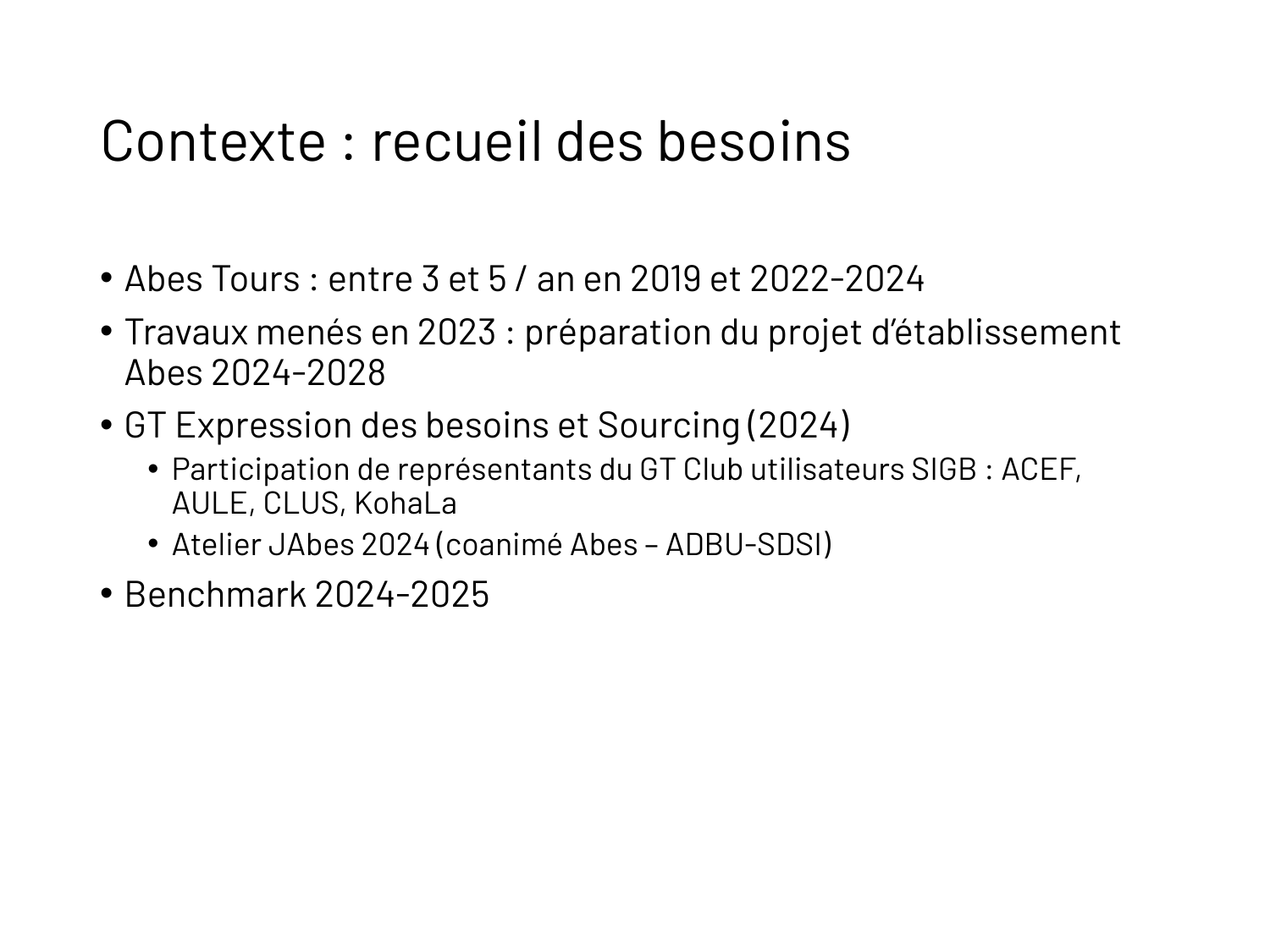

# Contexte : recueil des besoins
Abes Tours : entre 3 et 5 / an en 2019 et 2022-2024
Travaux menés en 2023 : préparation du projet d’établissement Abes 2024-2028
GT Expression des besoins et Sourcing (2024)
Participation de représentants du GT Club utilisateurs SIGB : ACEF, AULE, CLUS, KohaLa
Atelier JAbes 2024 (coanimé Abes – ADBU-SDSI)
Benchmark 2024-2025